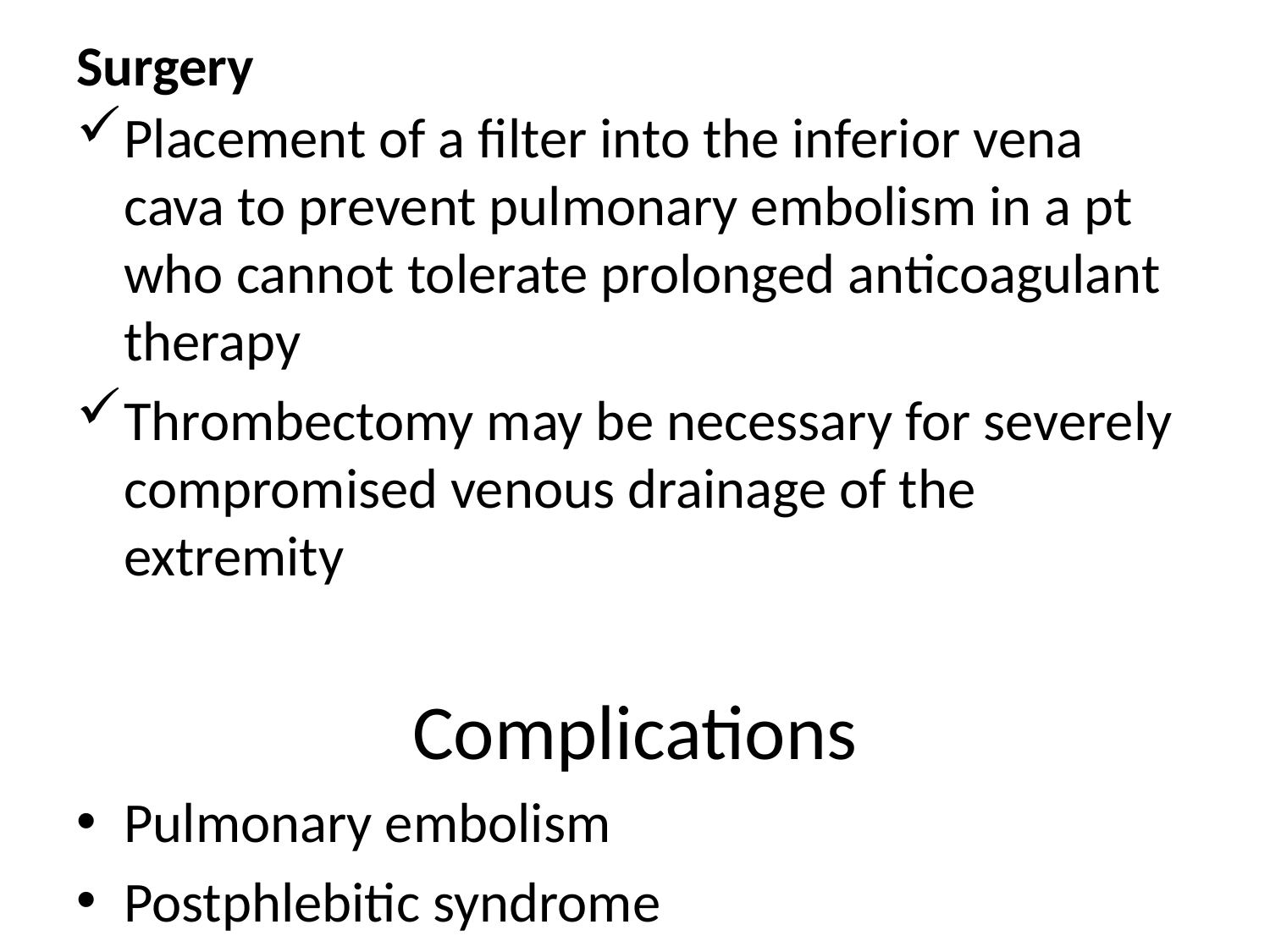

# Surgery
Placement of a filter into the inferior vena cava to prevent pulmonary embolism in a pt who cannot tolerate prolonged anticoagulant therapy
Thrombectomy may be necessary for severely compromised venous drainage of the extremity

Complications
Pulmonary embolism
Postphlebitic syndrome